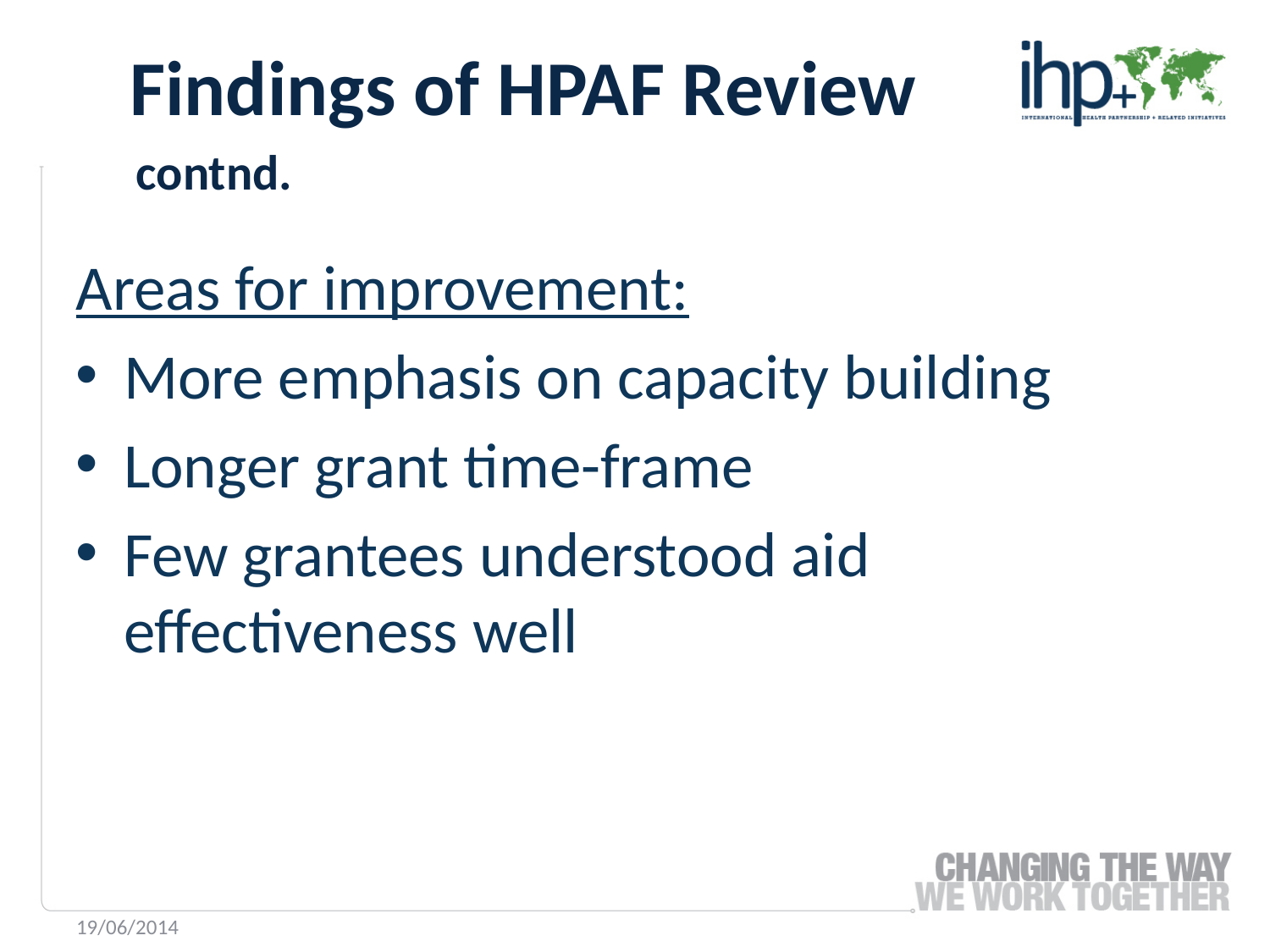

Findings of HPAF Review
      contnd.
Areas for improvement:
More emphasis on capacity building
Longer grant time-frame
Few grantees understood aid effectiveness well

19/06/2014